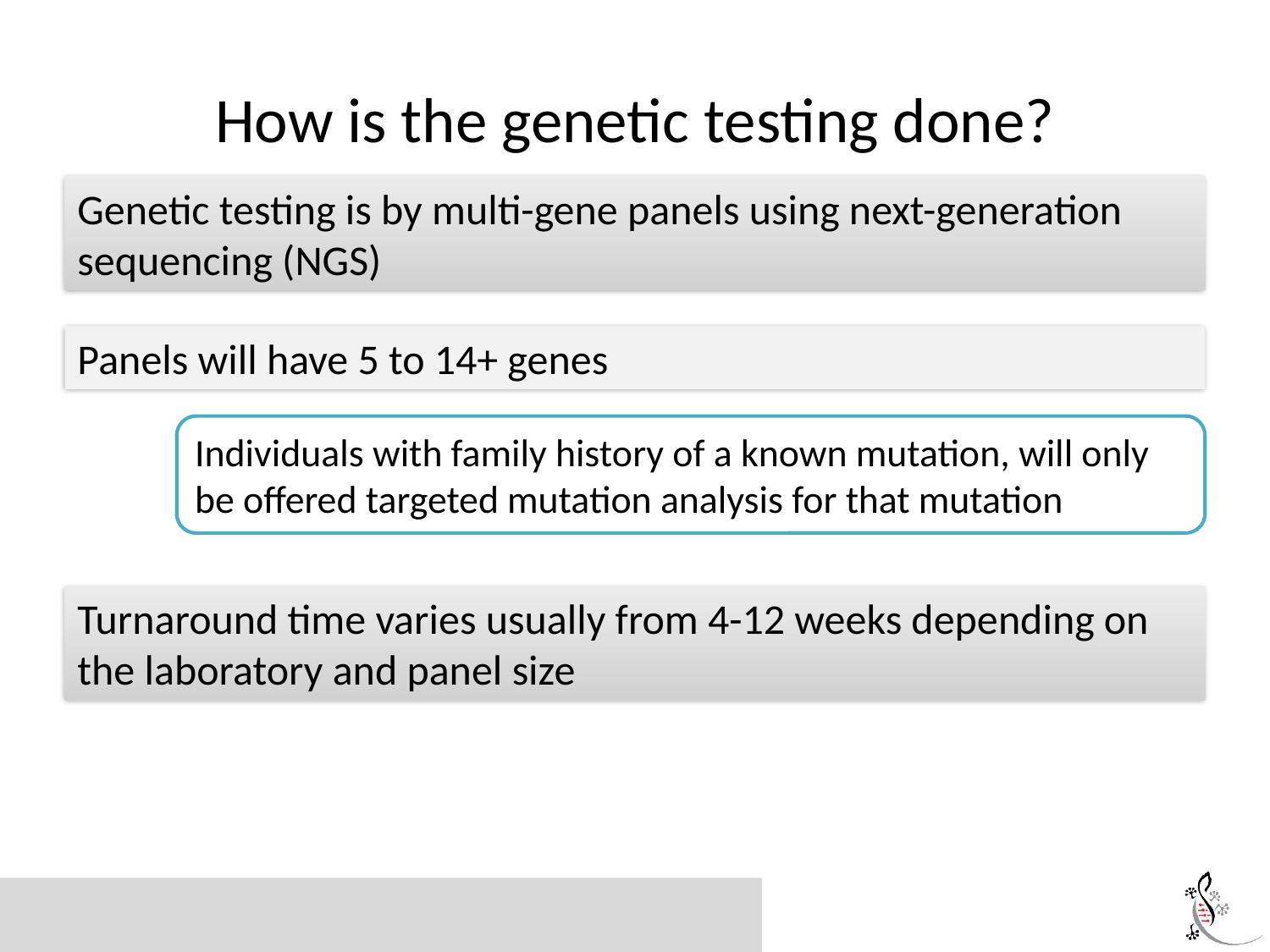

# How is the genetic testing done?
Genetic testing is by multi-gene panels using next-generation sequencing (NGS)
Panels will have 5 to 14+ genes
Individuals with family history of a known mutation, will only be offered targeted mutation analysis for that mutation
Turnaround time varies usually from 4-12 weeks depending on the laboratory and panel size